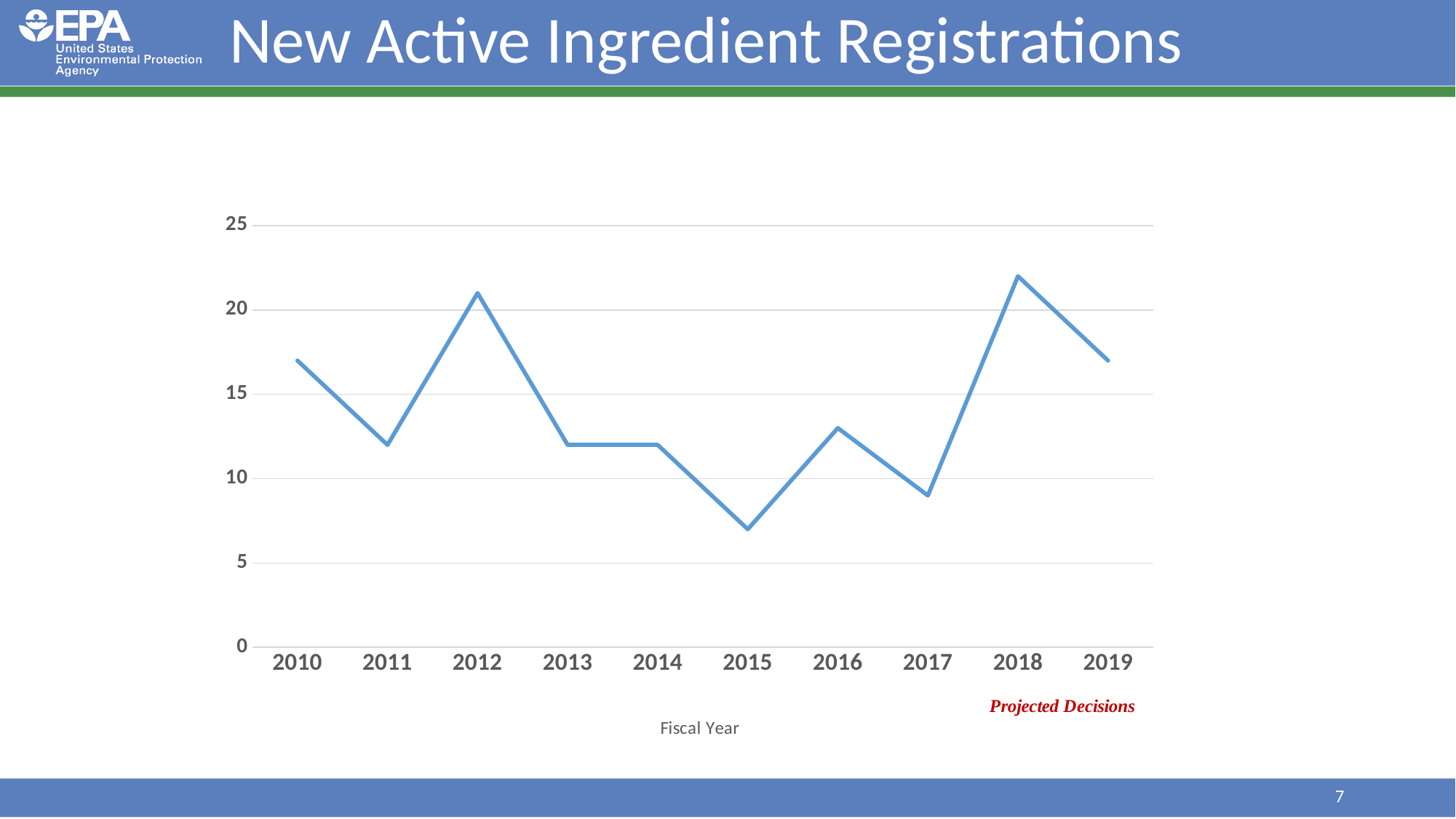

# New Active Ingredient Registrations

### Chart

| Category |  |
|---|---|
| 2010.0 | 17.0 |
| 2011.0 | 12.0 |
| 2012.0 | 21.0 |
| 2013.0 | 12.0 |
| 2014.0 | 12.0 |
| 2015.0 | 7.0 |
| 2016.0 | 13.0 |
| 2017.0 | 9.0 |
| 2018.0 | 22.0 |
| 2019.0 | 17.0 |
7